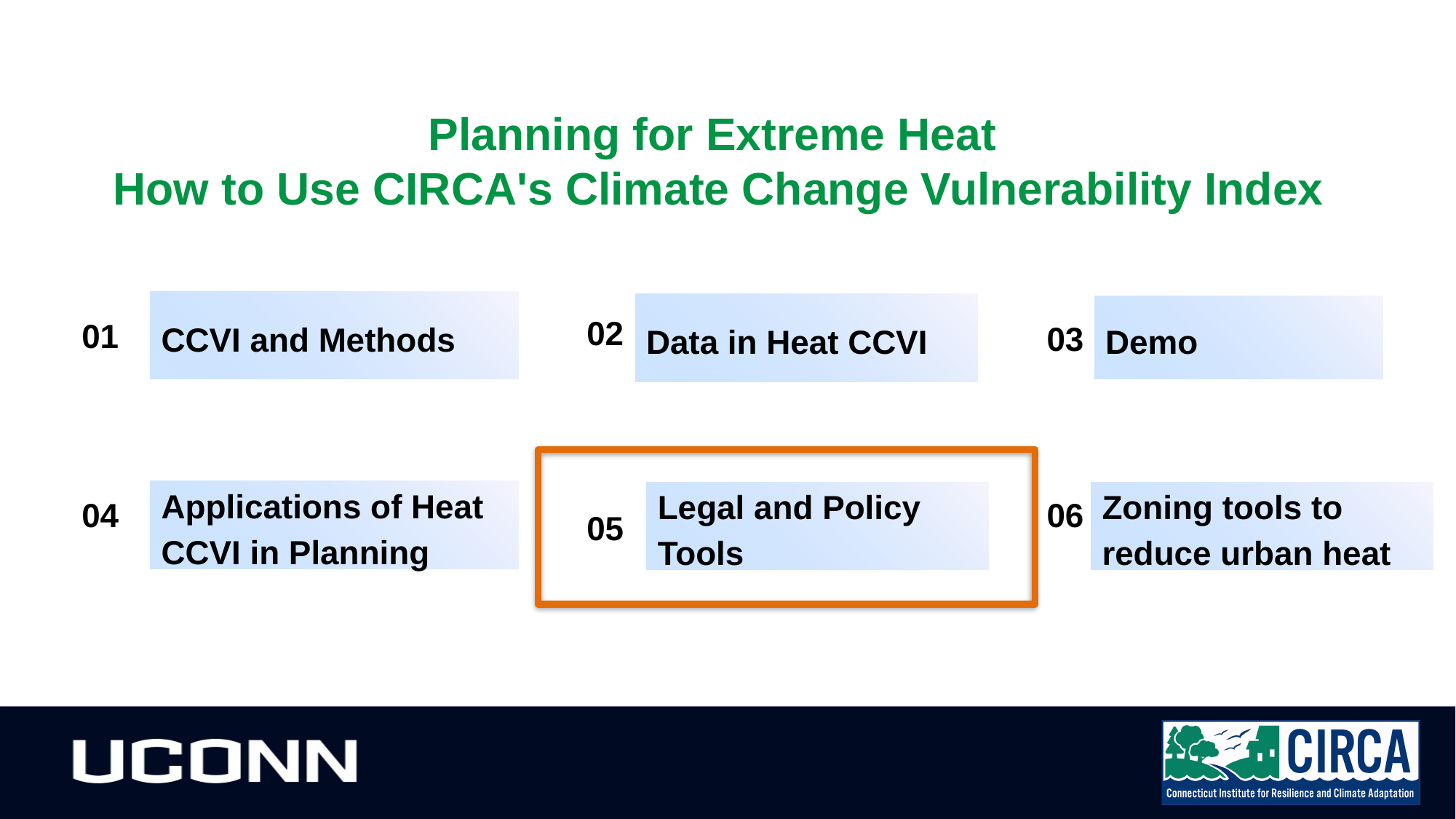

Planning for Extreme Heat
How to Use CIRCA's Climate Change Vulnerability Index
02
CCVI and Methods
01
Data in Heat CCVI
03
Demo

04
06
Applications of Heat CCVI in Planning
Legal and Policy Tools
Zoning tools to reduce urban heat
05